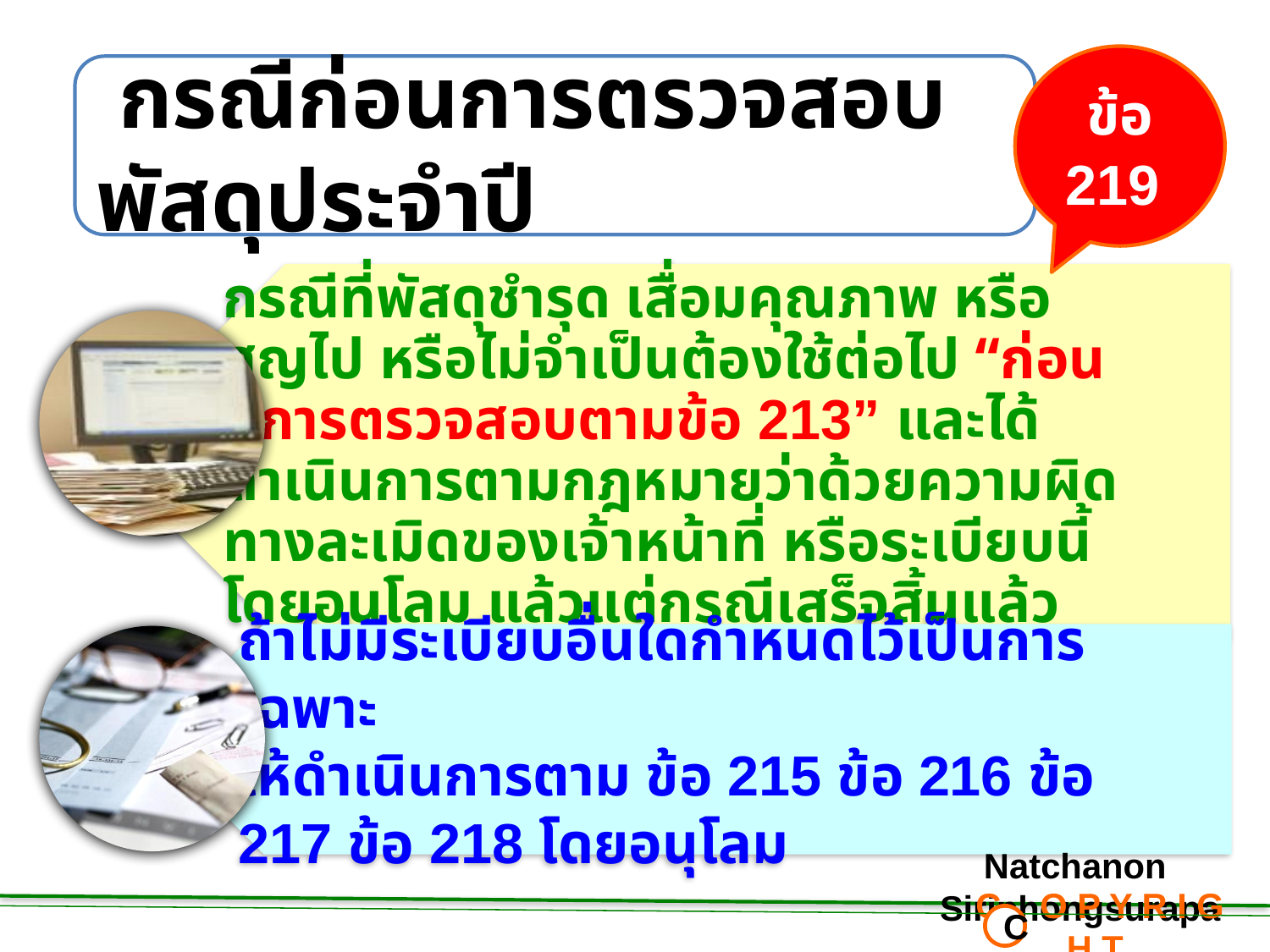

ข้อ
219
 กรณีก่อนการตรวจสอบพัสดุประจำปี
กรณีที่พัสดุชำรุด เสื่อมคุณภาพ หรือสูญไป หรือไม่จำเป็นต้องใช้ต่อไป “ก่อนมีการตรวจสอบตามข้อ 213” และได้ดำเนินการตามกฎหมายว่าด้วยความผิดทางละเมิดของเจ้าหน้าที่ หรือระเบียบนี้โดยอนุโลม แล้วแต่กรณีเสร็จสิ้นแล้ว
ถ้าไม่มีระเบียบอื่นใดกำหนดไว้เป็นการเฉพาะ
ให้ดำเนินการตาม ข้อ 215 ข้อ 216 ข้อ 217 ข้อ 218 โดยอนุโลม
Natchanon  Siriphongsurapa
 C    O P Y R I G H T
C